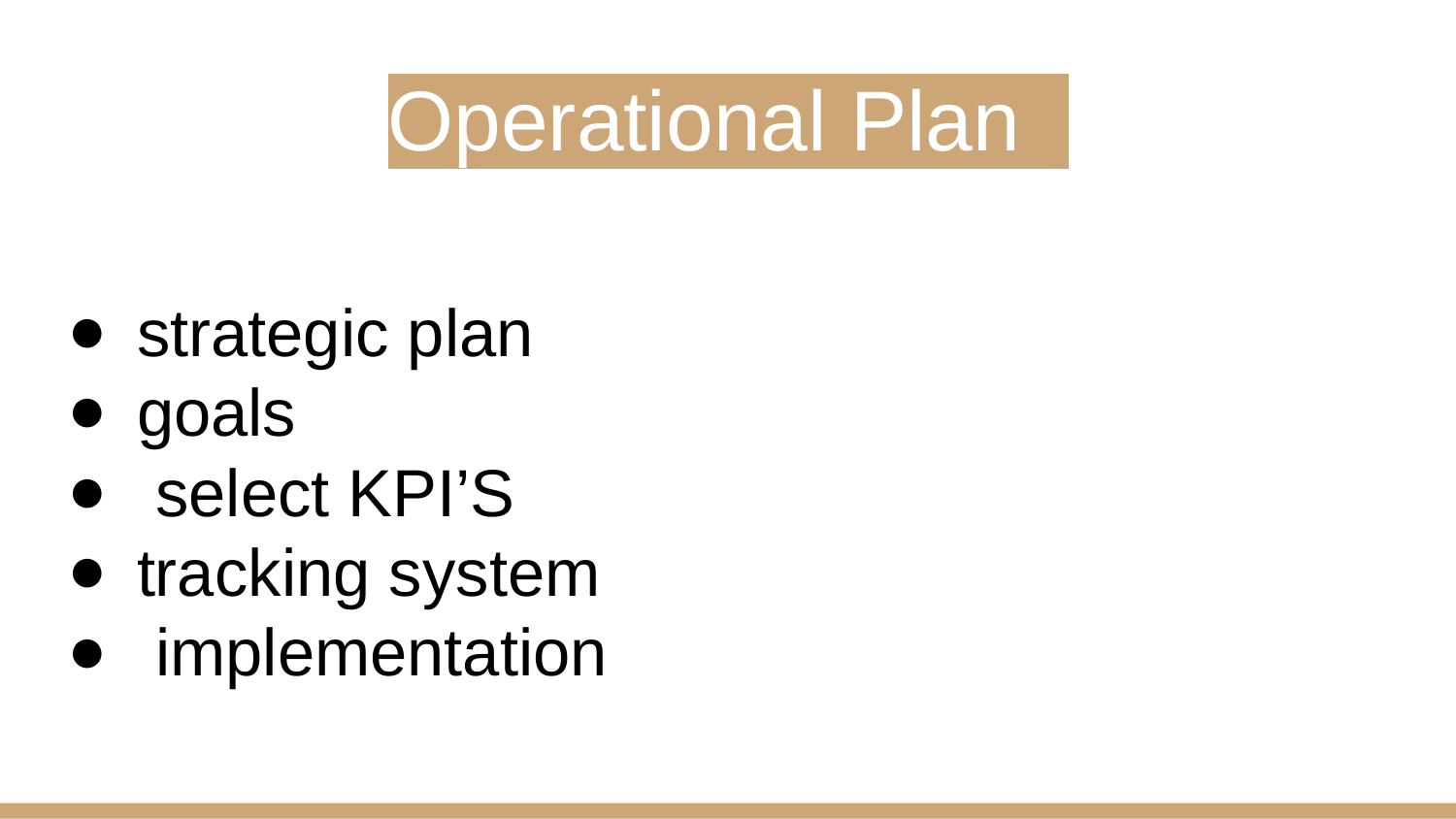

# Operational Plan

strategic plan
goals
 select KPI’S
tracking system
 implementation